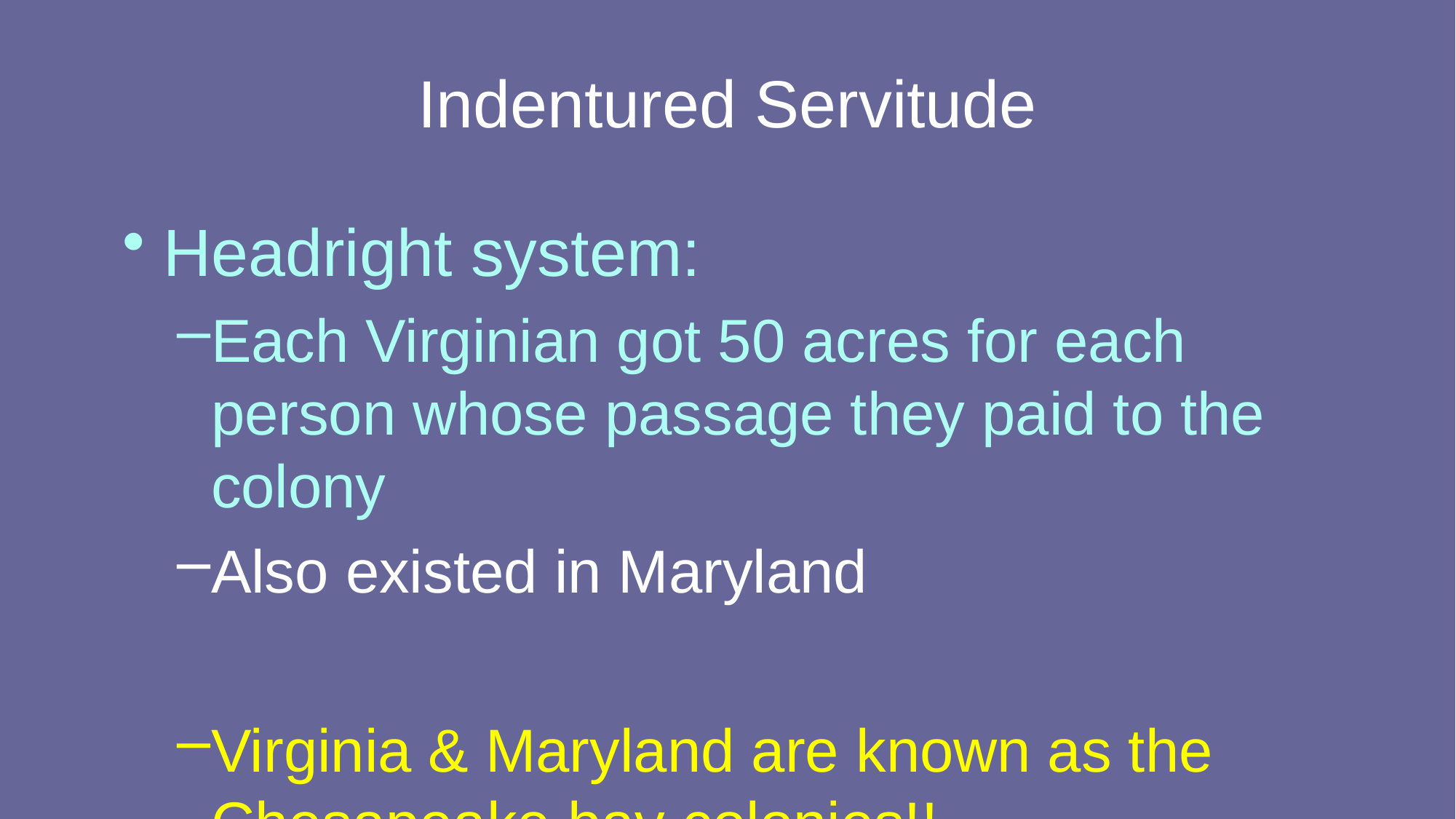

# Indentured Servitude
Headright system:
Each Virginian got 50 acres for each person whose passage they paid to the colony
Also existed in Maryland

Virginia & Maryland are known as the Chesapeake bay colonies!!